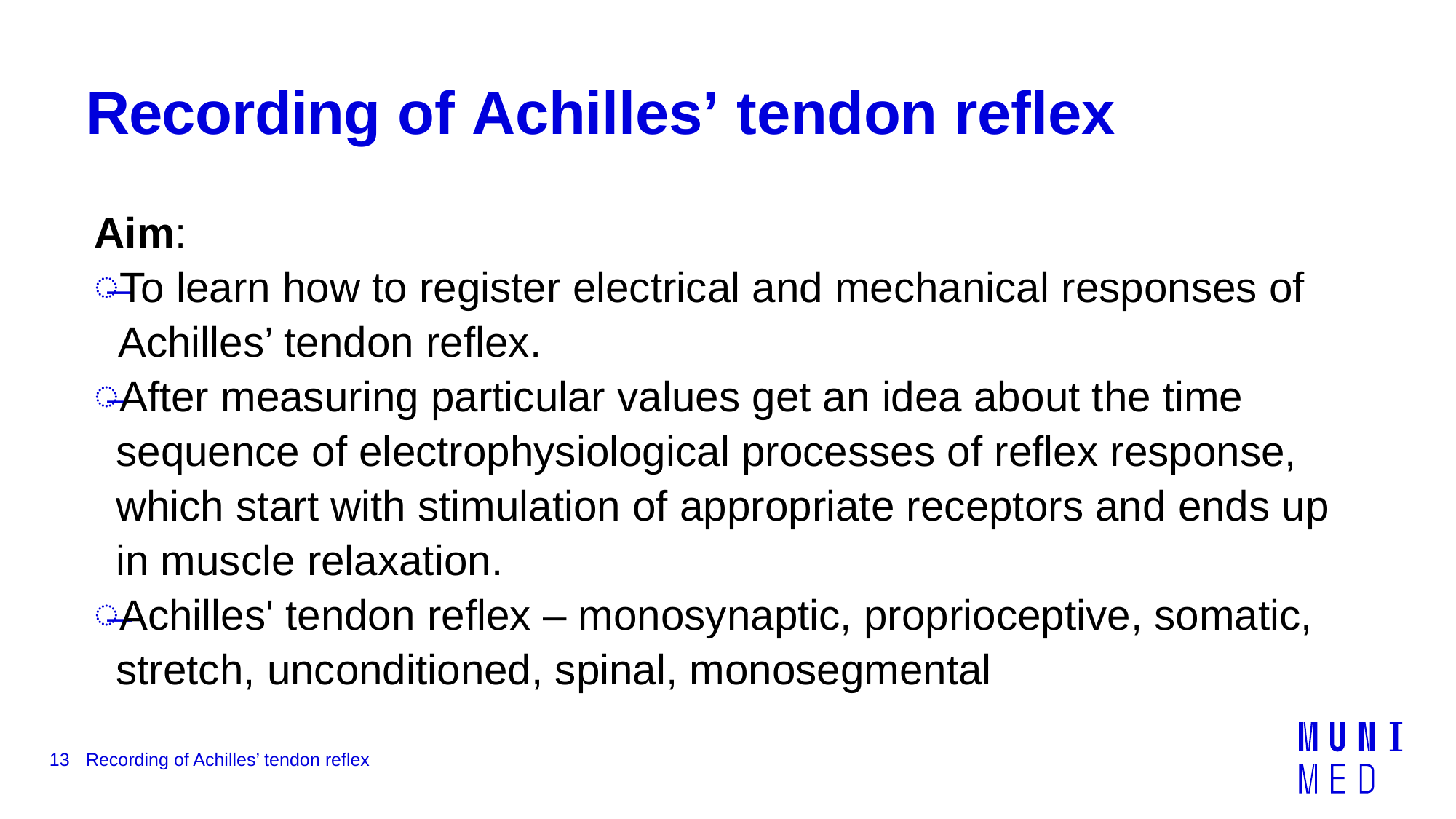

# Recording of Achilles’ tendon reflex
Aim:
To learn how to register electrical and mechanical responses of
  Achilles’ tendon reflex.
After measuring particular values get an idea about the time sequence of electrophysiological processes of reflex response, which start with stimulation of appropriate receptors and ends up in muscle relaxation.
Achilles' tendon reflex – monosynaptic, proprioceptive, somatic, stretch, unconditioned, spinal, monosegmental

13
Recording of Achilles’ tendon reflex